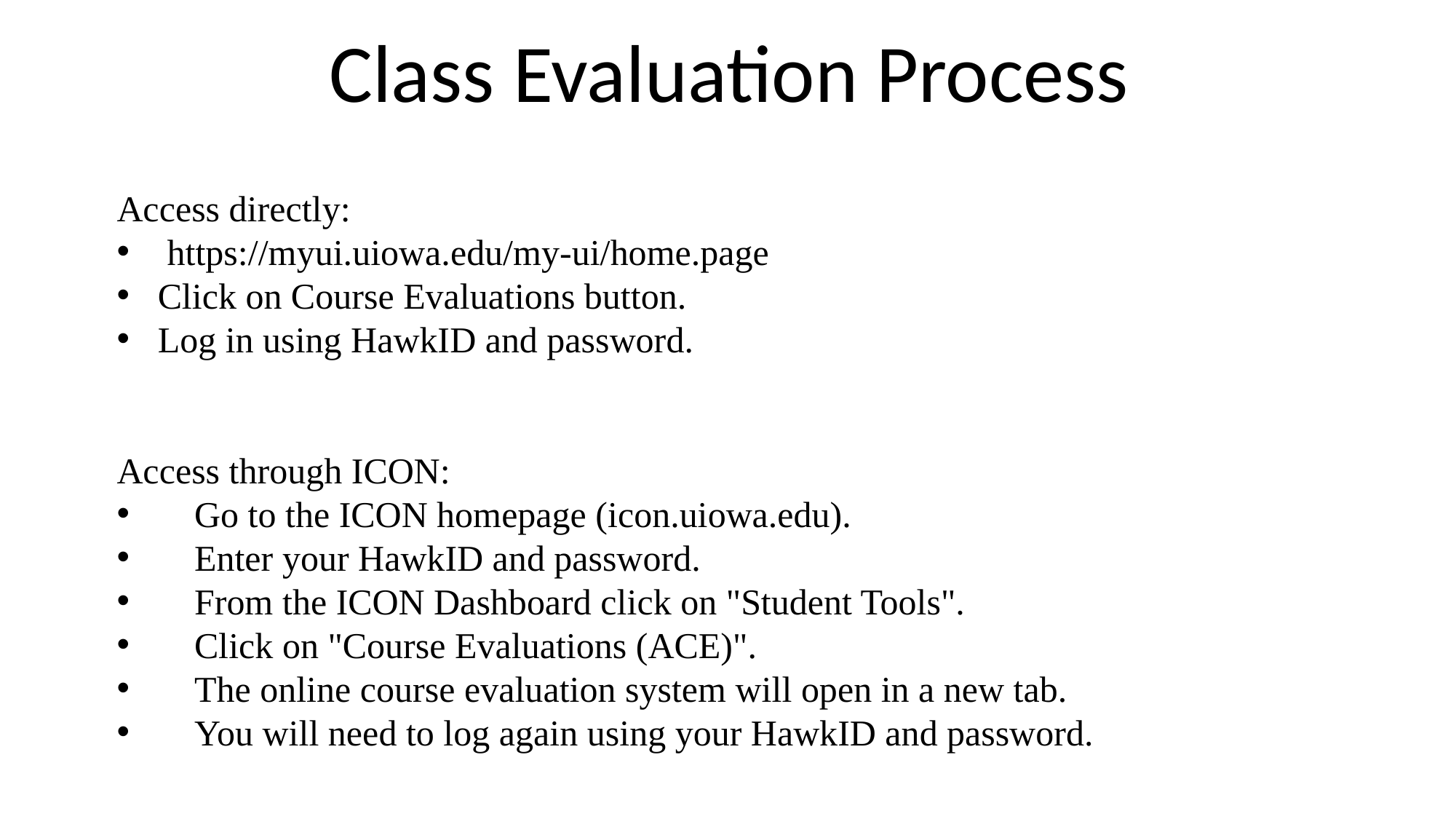

Class Evaluation Process
Access directly:
 https://myui.uiowa.edu/my-ui/home.page
Click on Course Evaluations button.
Log in using HawkID and password.

Access through ICON:
    Go to the ICON homepage (icon.uiowa.edu).
    Enter your HawkID and password.
    From the ICON Dashboard click on "Student Tools".
    Click on "Course Evaluations (ACE)".
    The online course evaluation system will open in a new tab.
    You will need to log again using your HawkID and password.